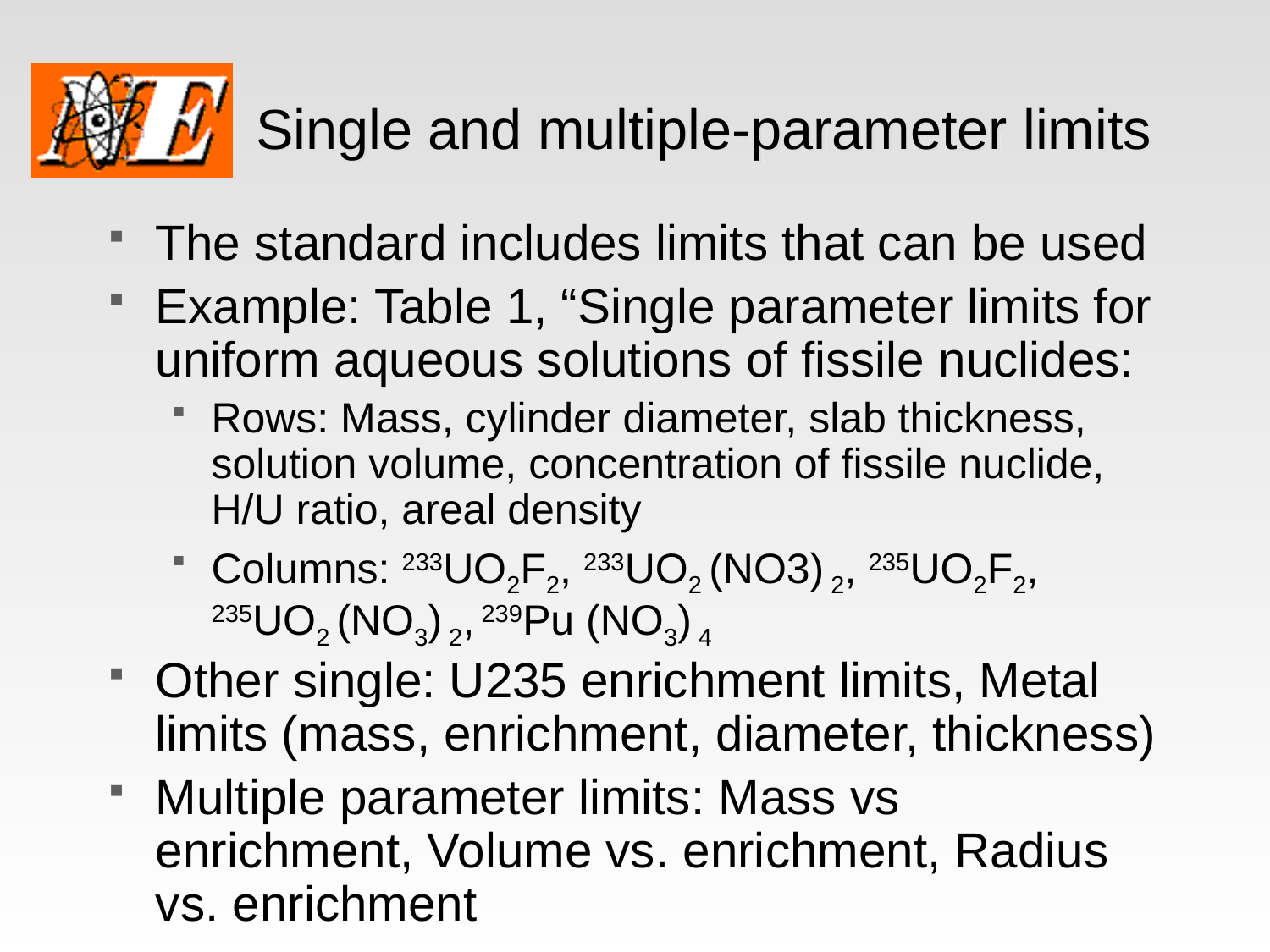

# Single and multiple-parameter limits
The standard includes limits that can be used
Example: Table 1, “Single parameter limits for uniform aqueous solutions of fissile nuclides:
Rows: Mass, cylinder diameter, slab thickness, solution volume, concentration of fissile nuclide, H/U ratio, areal density
Columns: 233UO2F2, 233UO2 (NO3) 2, 235UO2F2, 235UO2 (NO3) 2, 239Pu (NO3) 4
Other single: U235 enrichment limits, Metal limits (mass, enrichment, diameter, thickness)
Multiple parameter limits: Mass vs enrichment, Volume vs. enrichment, Radius vs. enrichment